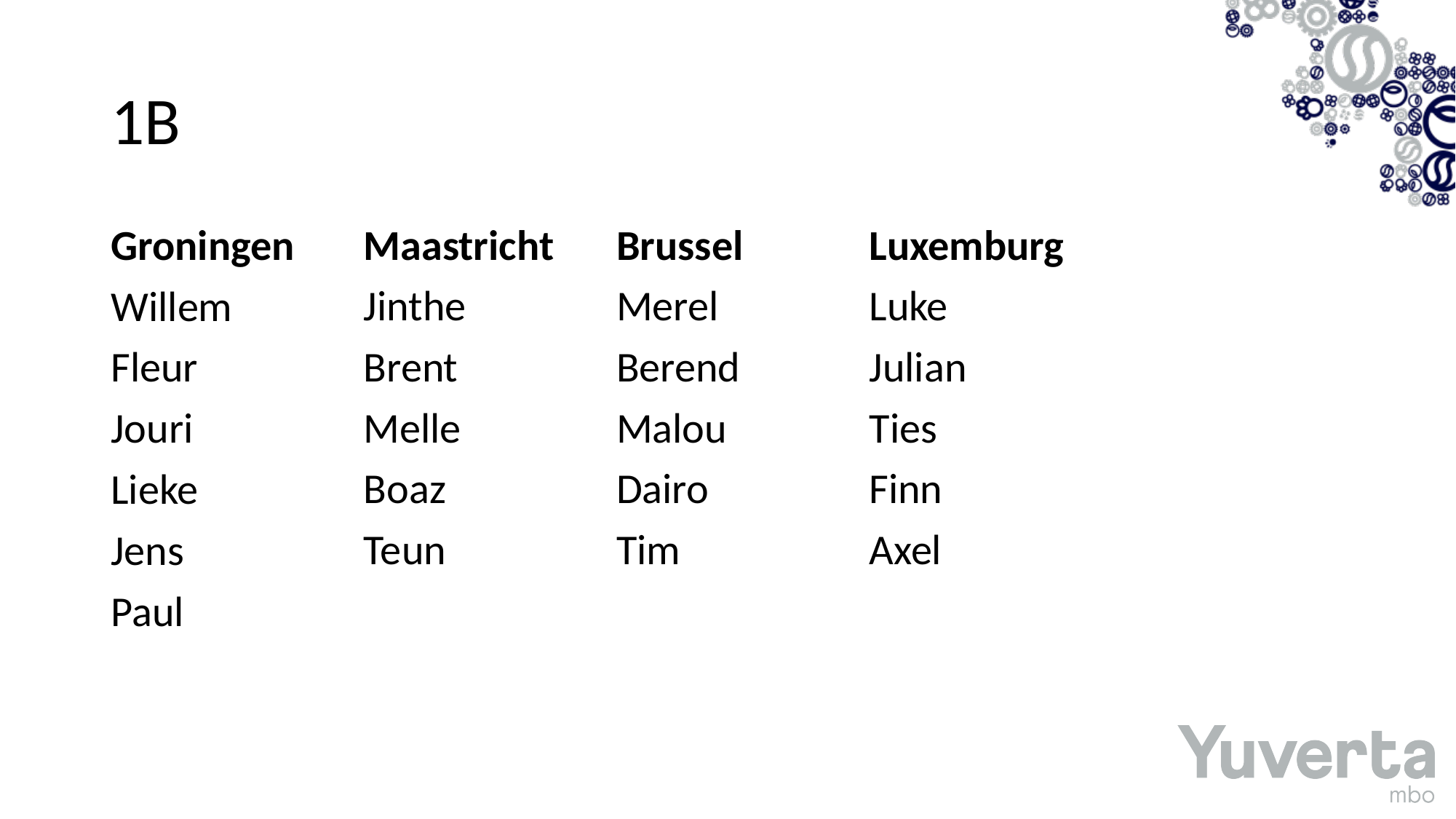

# 1B
Groningen
Willem
Fleur
Jouri
Lieke
Jens
Paul
Maastricht
Jinthe
Brent
Melle
Boaz
Teun
Brussel
Merel
Berend
Malou
Dairo
Tim
Luxemburg
Luke
Julian
Ties
Finn
Axel